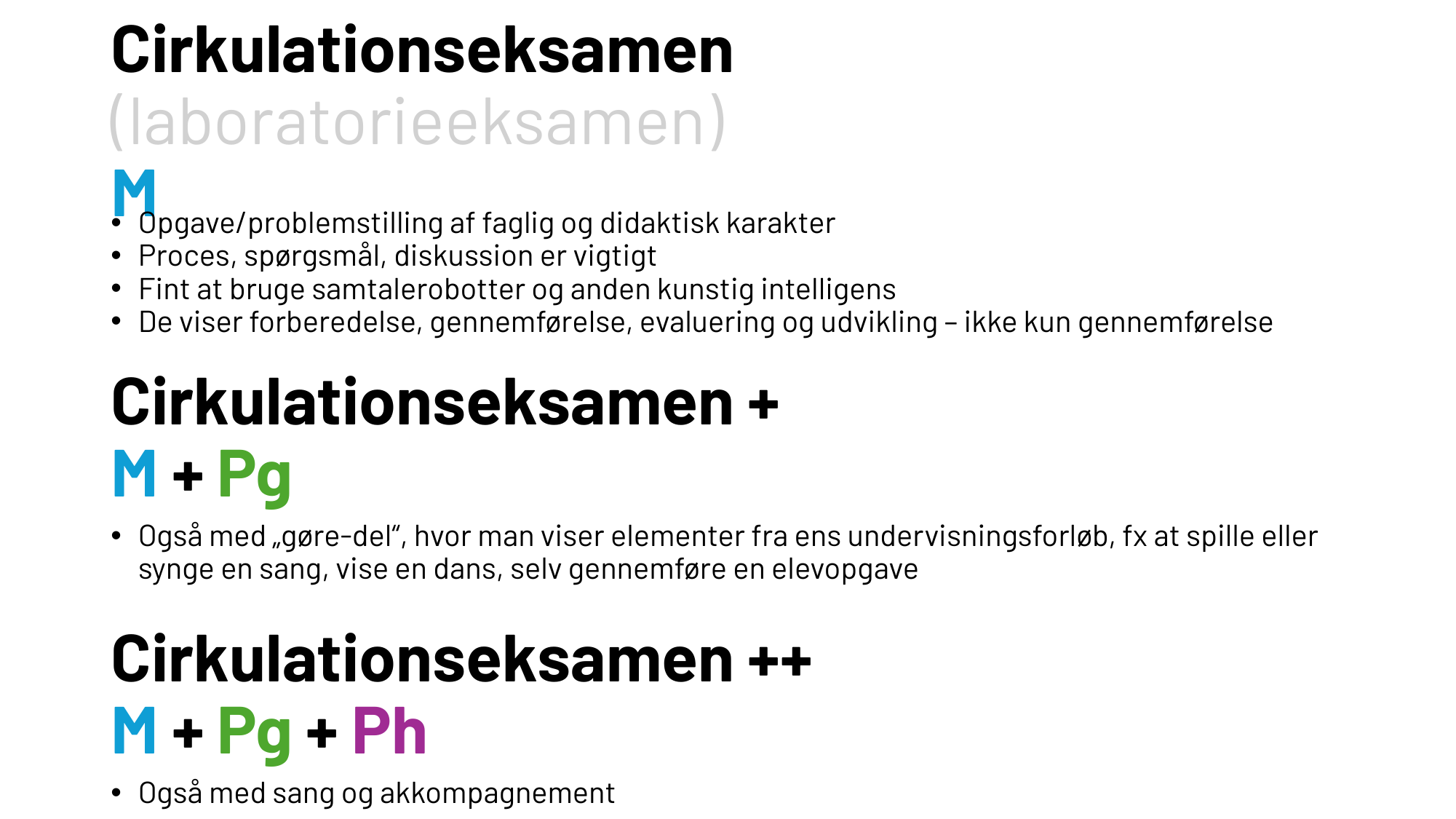

# Cirkulationseksamen (laboratorieeksamen) M
Opgave/problemstilling af faglig og didaktisk karakter
Proces, spørgsmål, diskussion er vigtigt
Fint at bruge samtalerobotter og anden kunstig intelligens
De viser forberedelse, gennemførelse, evaluering og udvikling – ikke kun gennemførelse
Cirkulationseksamen +
M + Pg
Også med „gøre-del“, hvor man viser elementer fra ens undervisningsforløb, fx at spille eller synge en sang, vise en dans, selv gennemføre en elevopgave
Cirkulationseksamen ++
M + Pg + Ph
Også med sang og akkompagnement